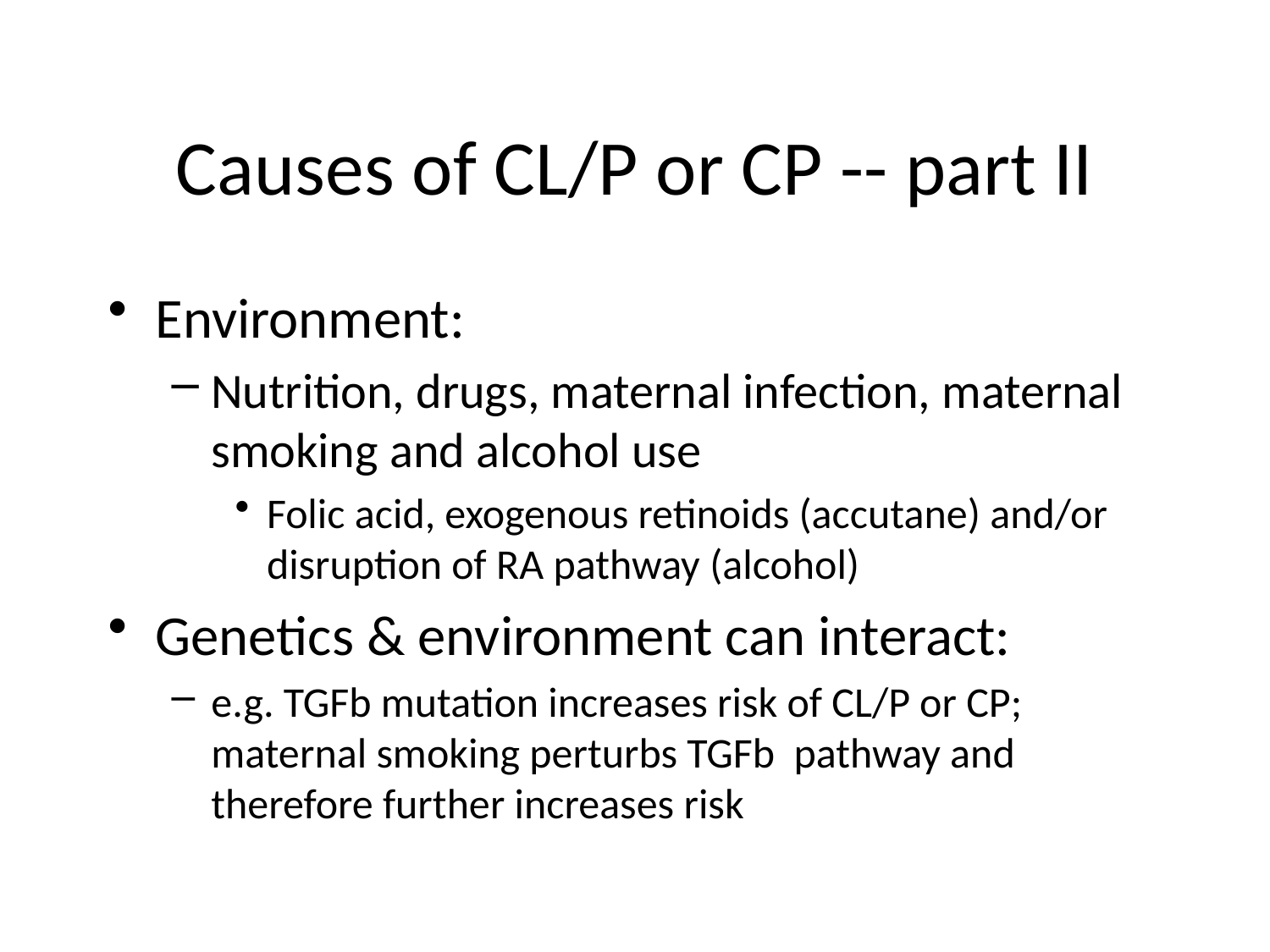

# Causes of CL/P or CP -- part II
Environment:
Nutrition, drugs, maternal infection, maternal smoking and alcohol use
Folic acid, exogenous retinoids (accutane) and/or disruption of RA pathway (alcohol)
Genetics & environment can interact:
e.g. TGFb mutation increases risk of CL/P or CP; maternal smoking perturbs TGFb  pathway and therefore further increases risk